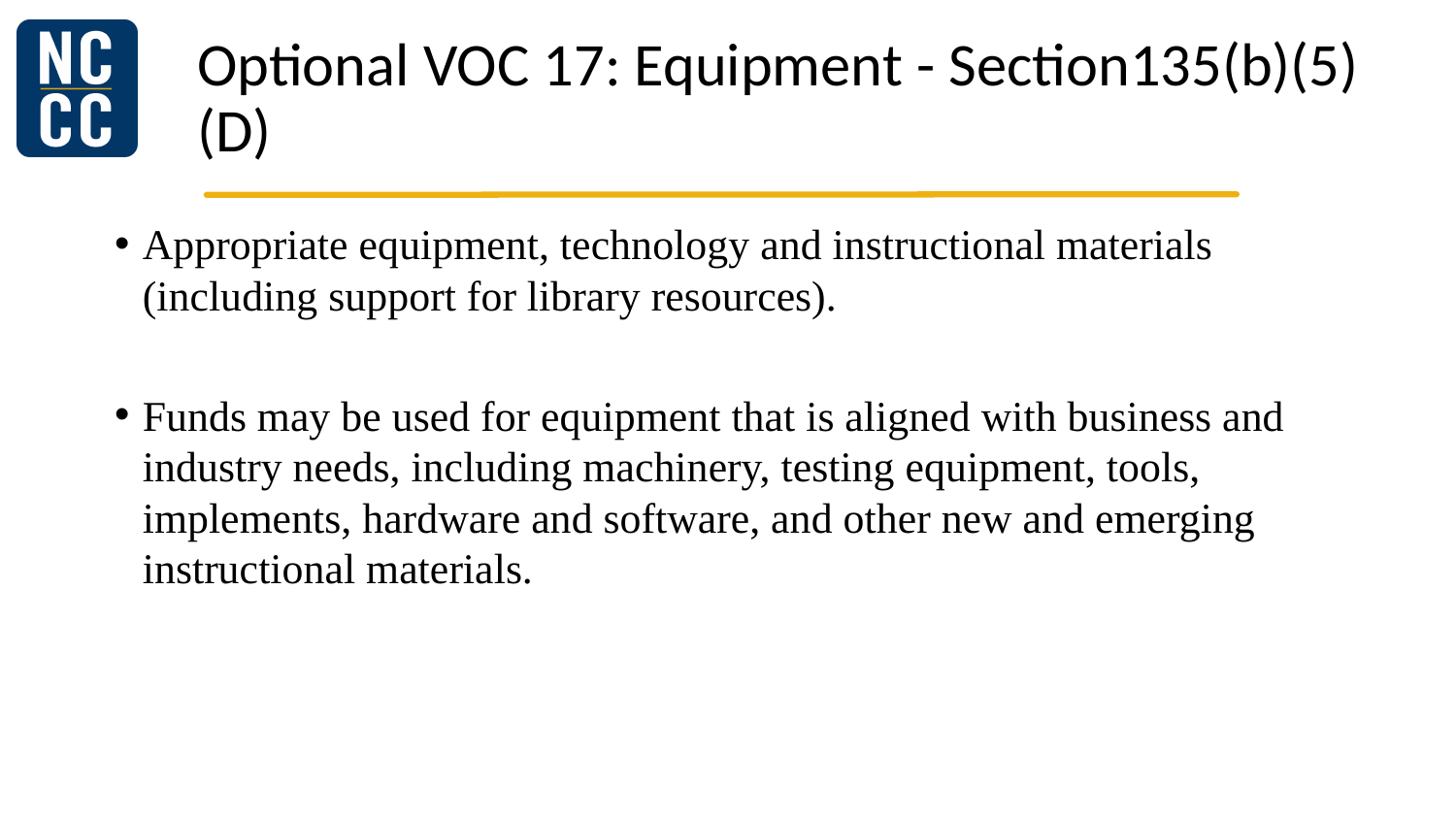

# Optional VOC 17: Equipment - Section135(b)(5)(D)
Appropriate equipment, technology and instructional materials (including support for library resources).

Funds may be used for equipment that is aligned with business and industry needs, including machinery, testing equipment, tools, implements, hardware and software, and other new and emerging instructional materials.